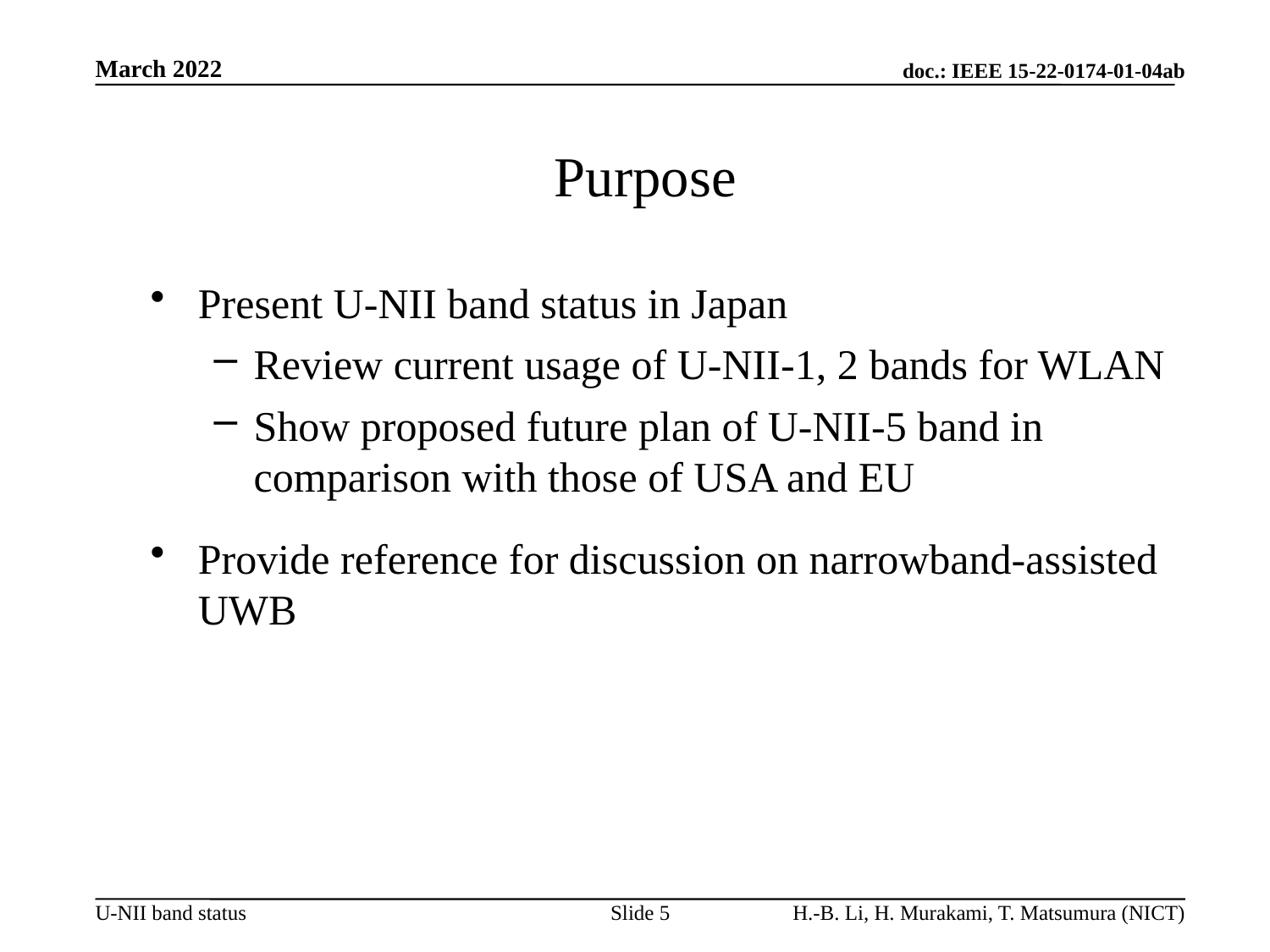

# Purpose
Present U-NII band status in Japan
Review current usage of U-NII-1, 2 bands for WLAN
Show proposed future plan of U-NII-5 band in comparison with those of USA and EU
Provide reference for discussion on narrowband-assisted UWB

Slide 5